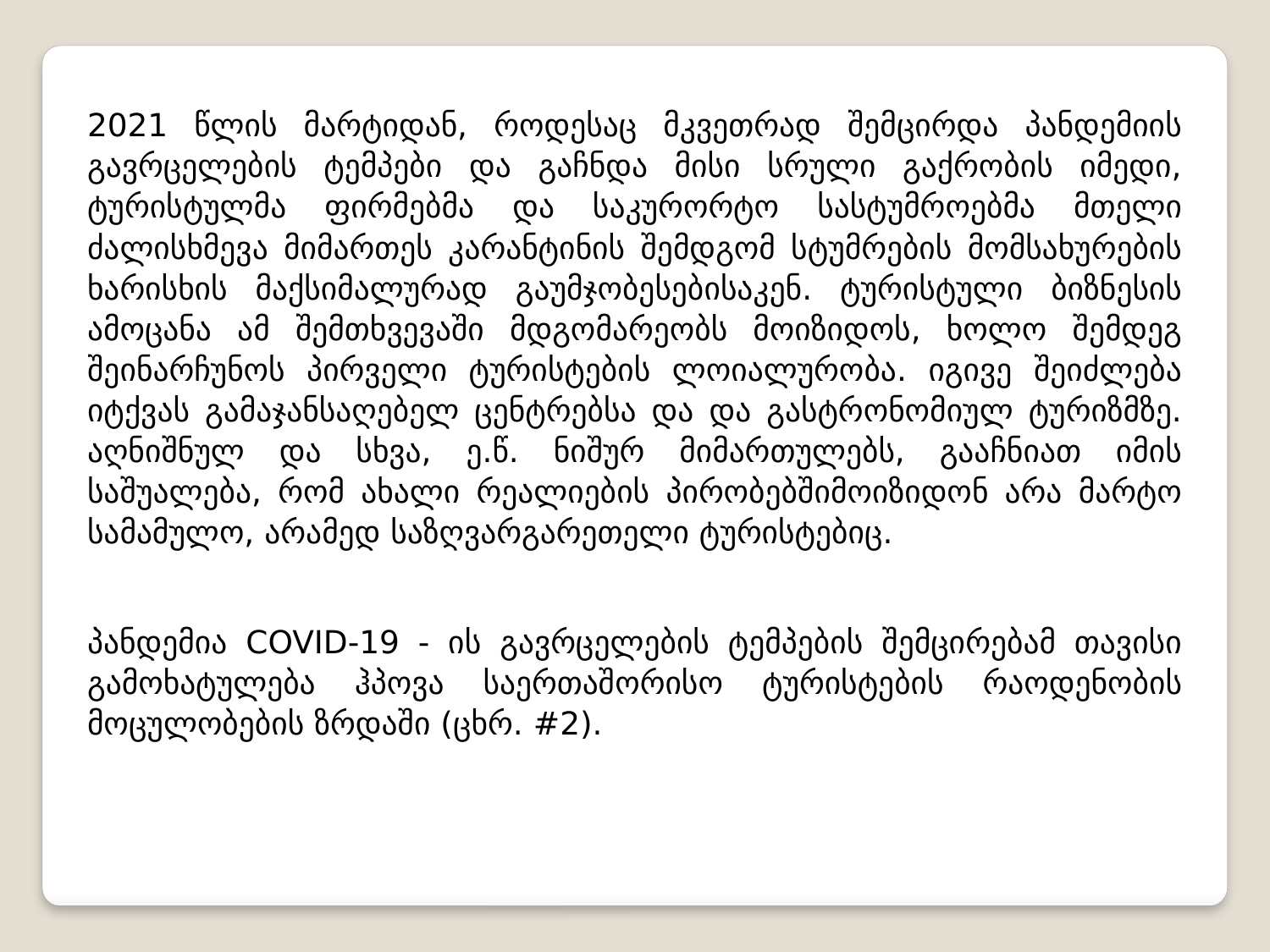

2021 წლის მარტიდან, როდესაც მკვეთრად შემცირდა პანდემიის გავრცელების ტემპები და გაჩნდა მისი სრული გაქრობის იმედი, ტურისტულმა ფირმებმა და საკურორტო სასტუმროებმა მთელი ძალისხმევა მიმართეს კარანტინის შემდგომ სტუმრების მომსახურების ხარისხის მაქსიმალურად გაუმჯობესებისაკენ. ტურისტული ბიზნესის ამოცანა ამ შემთხვევაში მდგომარეობს მოიზიდოს, ხოლო შემდეგ შეინარჩუნოს პირველი ტურისტების ლოიალურობა. იგივე შეიძლება იტქვას გამაჯანსაღებელ ცენტრებსა და და გასტრონომიულ ტურიზმზე. აღნიშნულ და სხვა, ე.წ. ნიშურ მიმართულებს, გააჩნიათ იმის საშუალება, რომ ახალი რეალიების პირობებშიმოიზიდონ არა მარტო სამამულო, არამედ საზღვარგარეთელი ტურისტებიც.

პანდემია COVID-19 - ის გავრცელების ტემპების შემცირებამ თავისი გამოხატულება ჰპოვა საერთაშორისო ტურისტების რაოდენობის მოცულობების ზრდაში (ცხრ. #2).